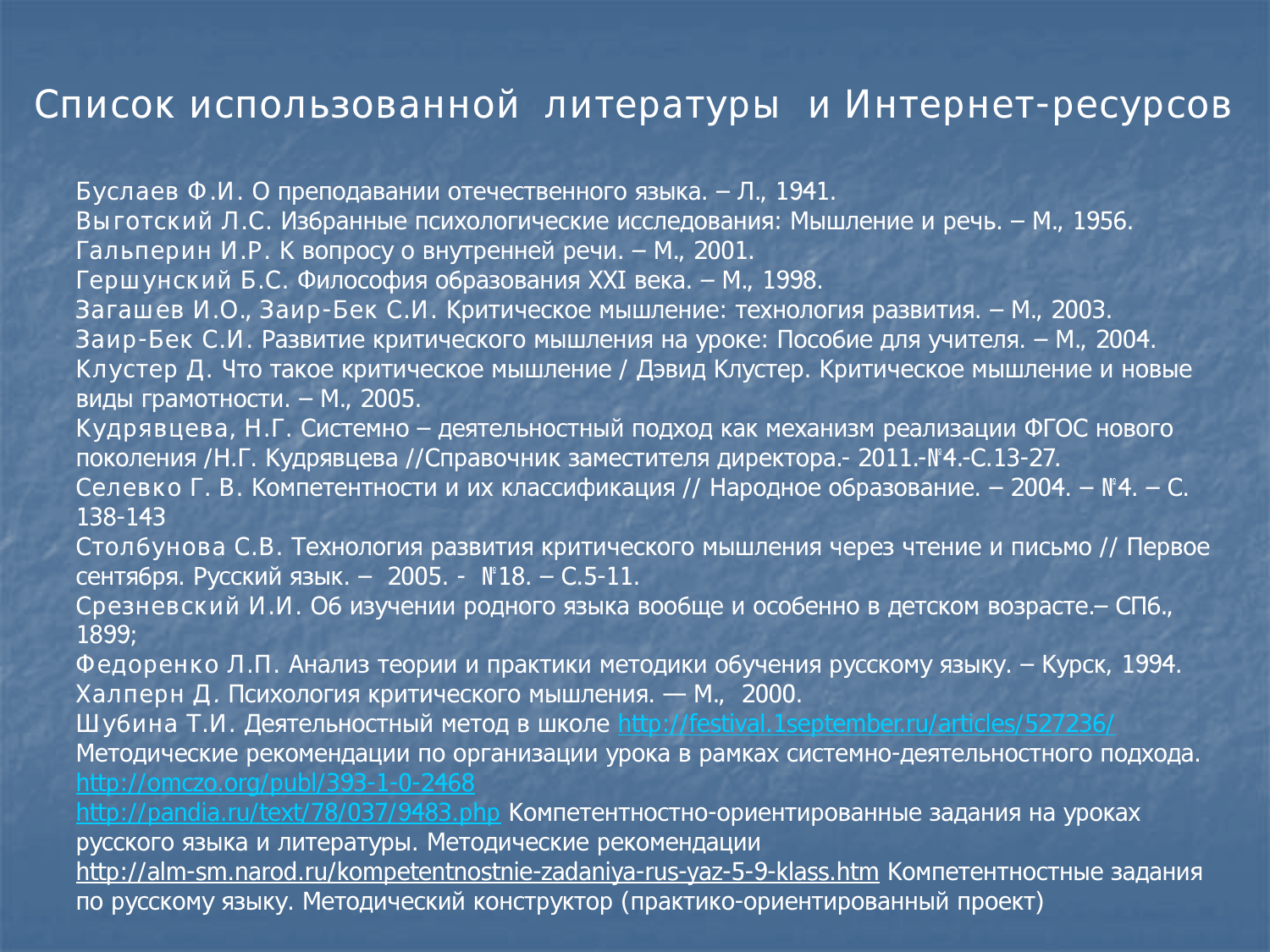

# Список использованной  литературы и Интернет-ресурсов
Буслаев Ф.И. О преподавании отечественного языка. – Л., 1941.
Выготский Л.C. Избранные психологические исследования: Мышление и речь. – М., 1956.
Гальперин И.Р. К вопросу о внутренней речи. – М., 2001.
Гершунский Б.С. Философия образования XXI века. – М., 1998.
Загашев И.О., Заир-Бек С.И. Критическое мышление: технология развития. – М., 2003.
Заир-Бек С.И. Развитие критического мышления на уроке: Пособие для учителя. – М., 2004.
Клустер Д. Что такое критическое мышление / Дэвид Клустер. Критическое мышление и новые виды грамотности. – М., 2005.
Кудрявцева, Н.Г. Системно – деятельностный подход как механизм реализации ФГОС нового поколения /Н.Г. Кудрявцева //Справочник заместителя директора.- 2011.-№4.-С.13-27.
Селевко Г. В. Компетентности и их классификация // Народное образование. – 2004. – №4. – С. 138-143
Столбунова С.В. Технология развития критического мышления через чтение и письмо // Первое сентября. Русский язык. –  2005. -  №18. – С.5-11.
Срезневский И.И. Об изучении родного языка вообще и особенно в детском возрасте.– СПб., 1899; 
Федоренко Л.П. Анализ теории и практики методики обучения русскому языку. – Курск, 1994.
Халперн Д. Психология критического мышления. — М.,  2000.
Шубина Т.И. Деятельностный метод в школе http://festival.1september.ru/articles/527236/
Методические рекомендации по организации урока в рамках системно-деятельностного подхода. http://omczo.org/publ/393-1-0-2468
http://pandia.ru/text/78/037/9483.php Компетентностно-ориентированные задания на уроках русского языка и литературы. Методические рекомендации
http://alm-sm.narod.ru/kompetentnostnie-zadaniya-rus-yaz-5-9-klass.htm Компетентностные задания по русскому языку. Методический конструктор (практико-ориентированный проект)